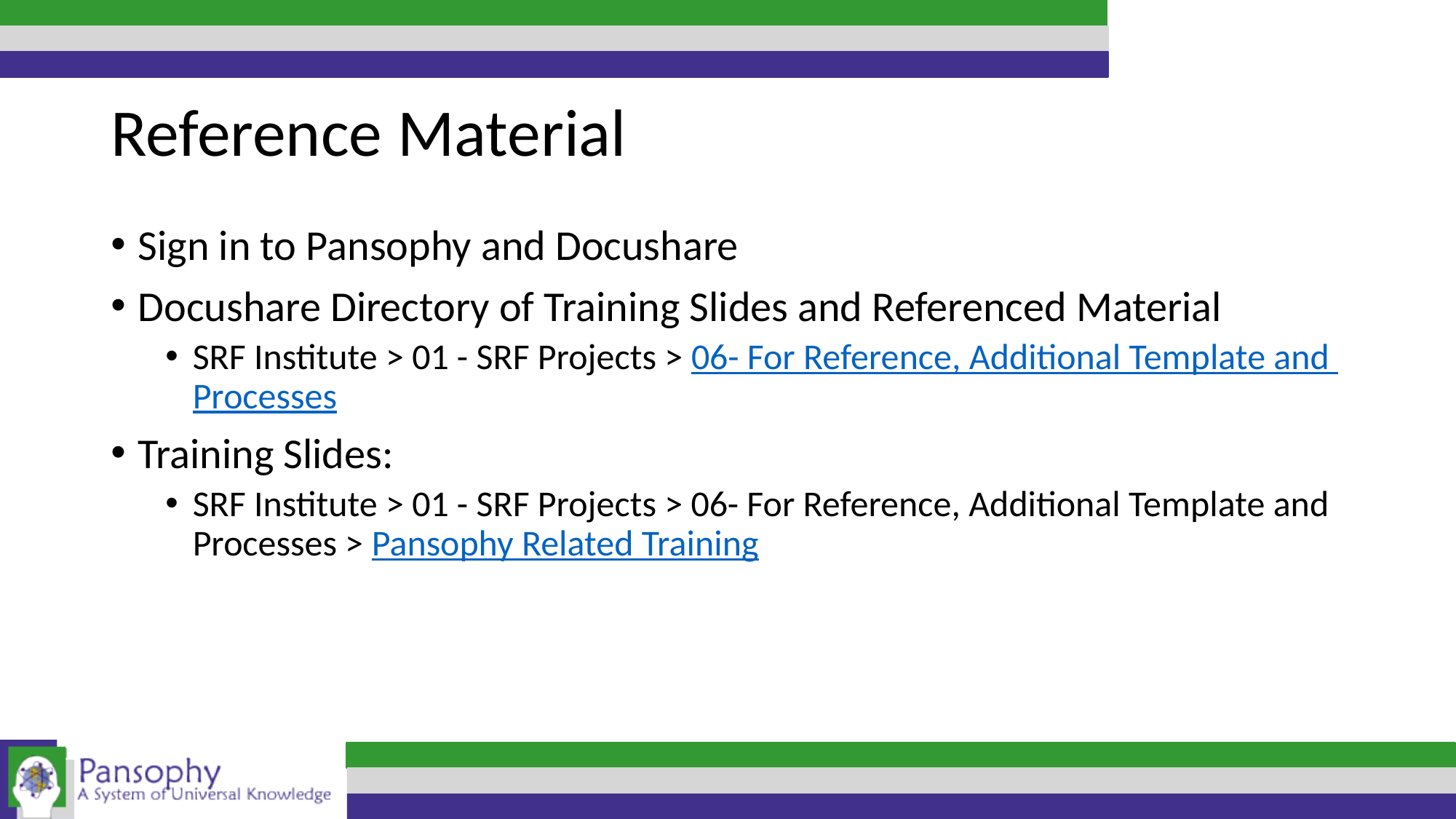

# Reference Material
Sign in to Pansophy and Docushare
Docushare Directory of Training Slides and Referenced Material
SRF Institute > 01 - SRF Projects > 06- For Reference, Additional Template and Processes
Training Slides:
SRF Institute > 01 - SRF Projects > 06- For Reference, Additional Template and Processes > Pansophy Related Training